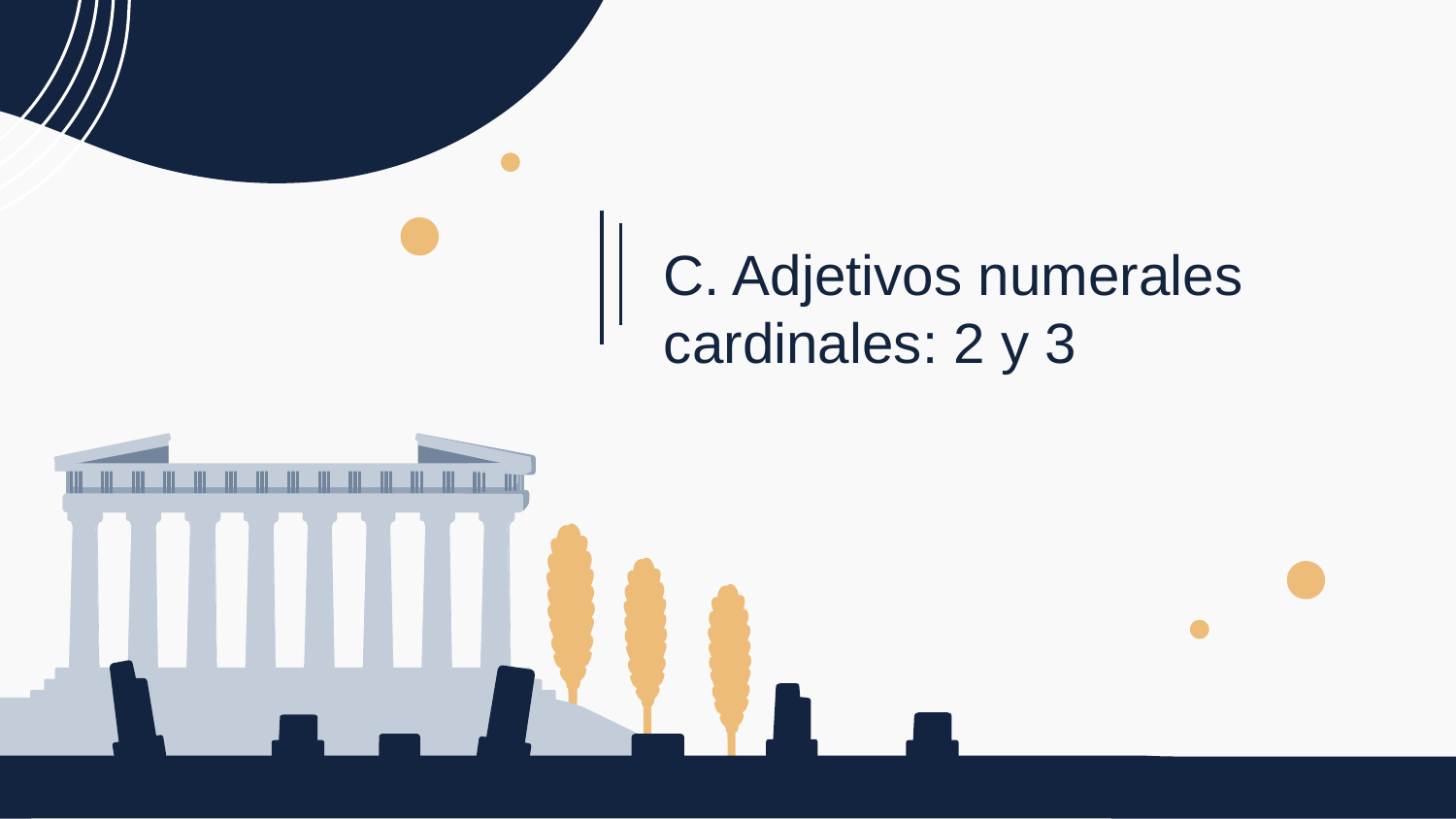

# C. Adjetivos numerales cardinales: 2 y 3